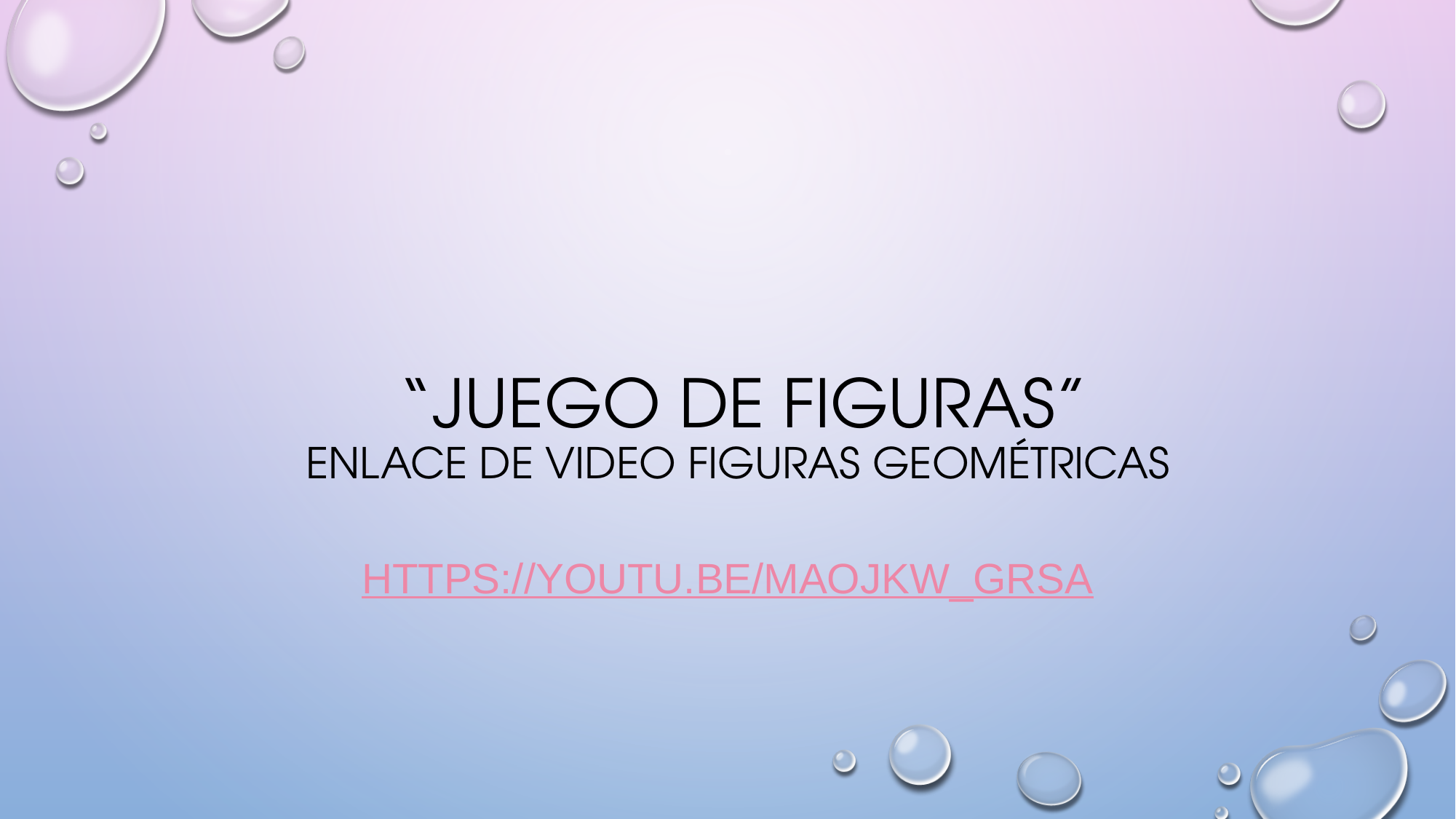

# “Juego de figuras” Enlace de video figuras geométricas
https://youtu.be/maoJKW_grSA